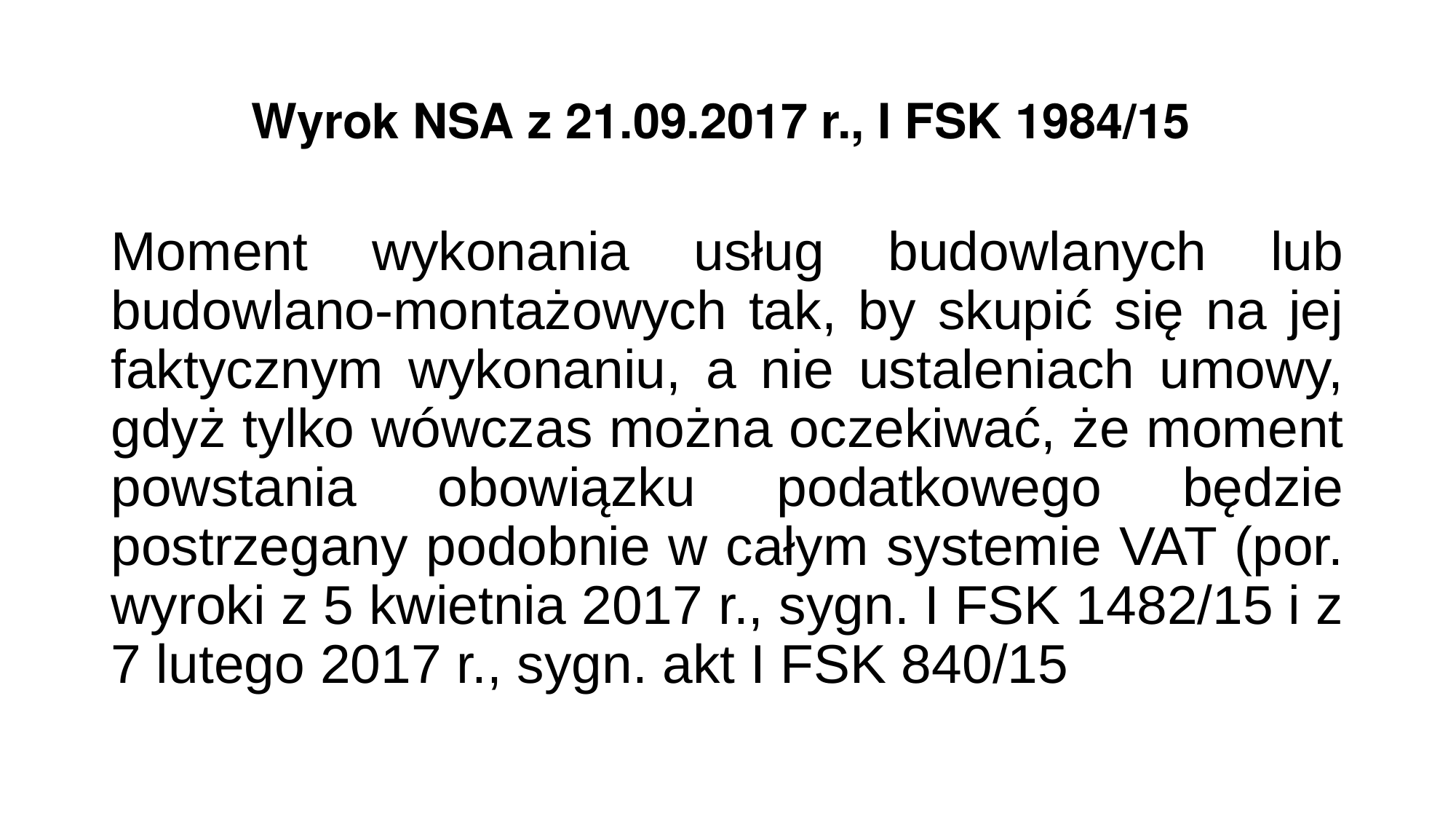

# Wyrok NSA z 21.09.2017 r., I FSK 1984/15
Moment wykonania usług budowlanych lub budowlano-montażowych tak, by skupić się na jej faktycznym wykonaniu, a nie ustaleniach umowy, gdyż tylko wówczas można oczekiwać, że moment powstania obowiązku podatkowego będzie postrzegany podobnie w całym systemie VAT (por. wyroki z 5 kwietnia 2017 r., sygn. I FSK 1482/15 i z 7 lutego 2017 r., sygn. akt I FSK 840/15